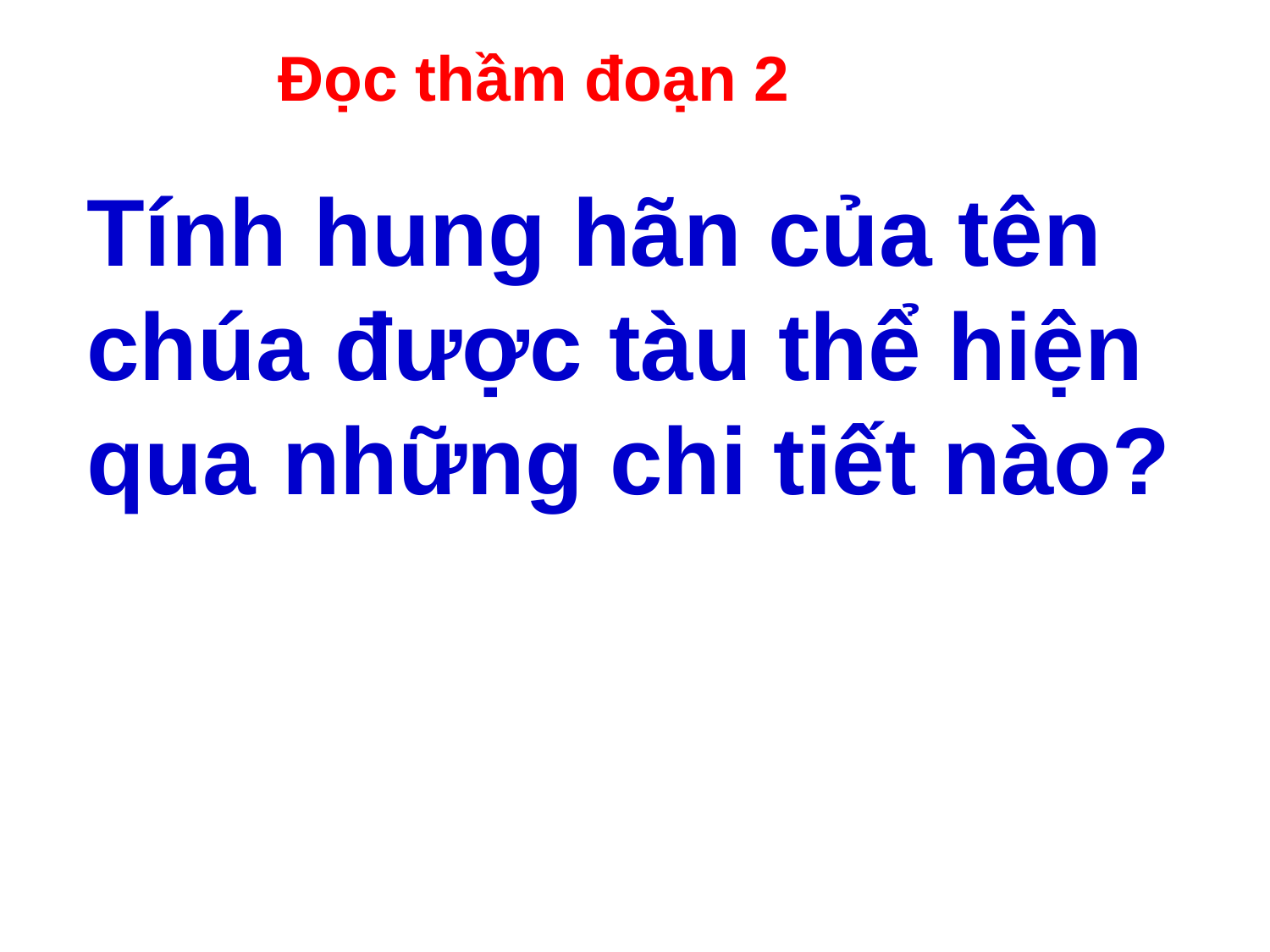

Đọc thầm đoạn 2
Tính hung hãn của tên chúa được tàu thể hiện qua những chi tiết nào?